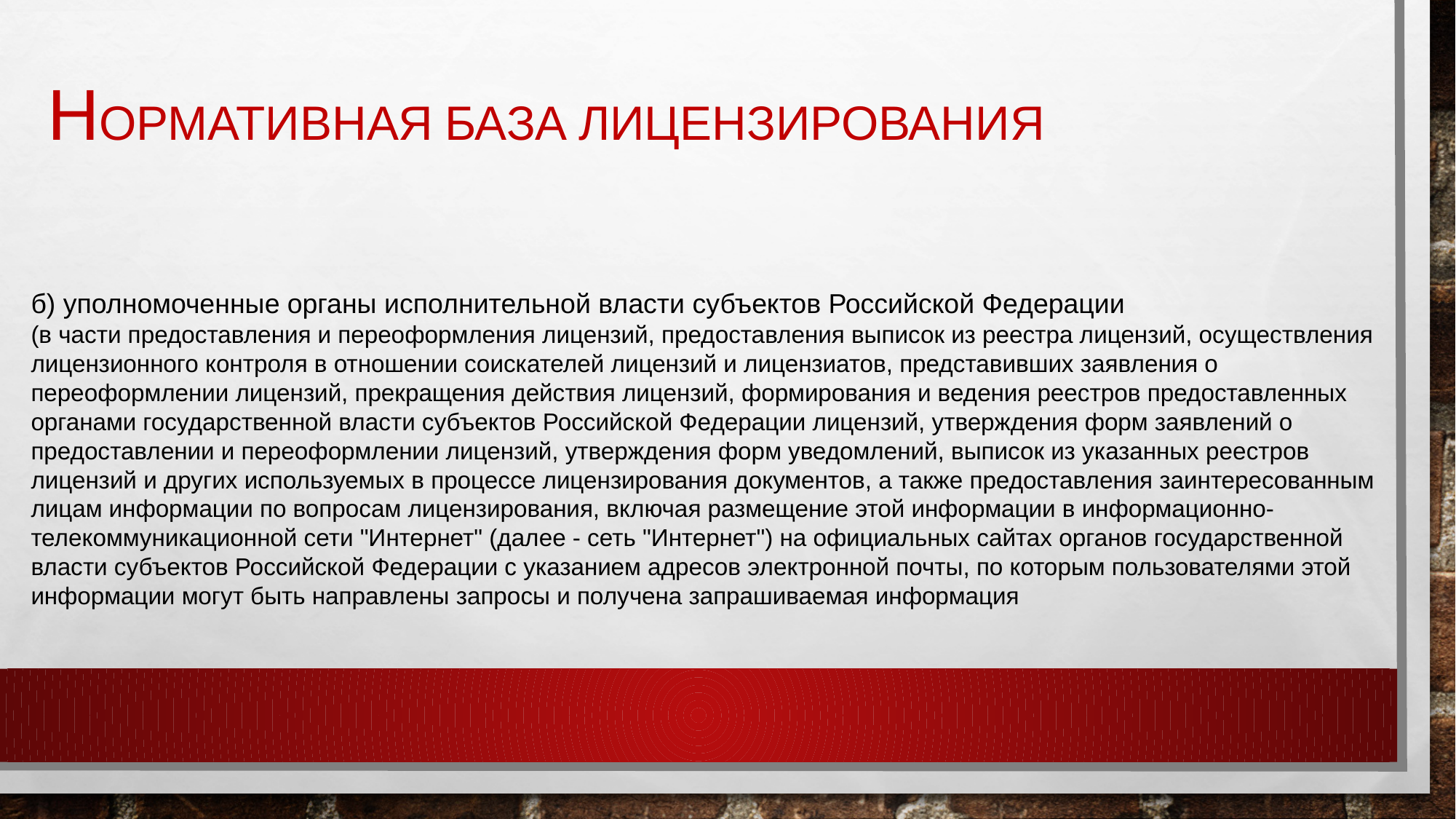

# Нормативная база лицензирования

б) уполномоченные органы исполнительной власти субъектов Российской Федерации
(в части предоставления и переоформления лицензий, предоставления выписок из реестра лицензий, осуществления лицензионного контроля в отношении соискателей лицензий и лицензиатов, представивших заявления о переоформлении лицензий, прекращения действия лицензий, формирования и ведения реестров предоставленных органами государственной власти субъектов Российской Федерации лицензий, утверждения форм заявлений о предоставлении и переоформлении лицензий, утверждения форм уведомлений, выписок из указанных реестров лицензий и других используемых в процессе лицензирования документов, а также предоставления заинтересованным лицам информации по вопросам лицензирования, включая размещение этой информации в информационно-телекоммуникационной сети "Интернет" (далее - сеть "Интернет") на официальных сайтах органов государственной власти субъектов Российской Федерации с указанием адресов электронной почты, по которым пользователями этой информации могут быть направлены запросы и получена запрашиваемая информация